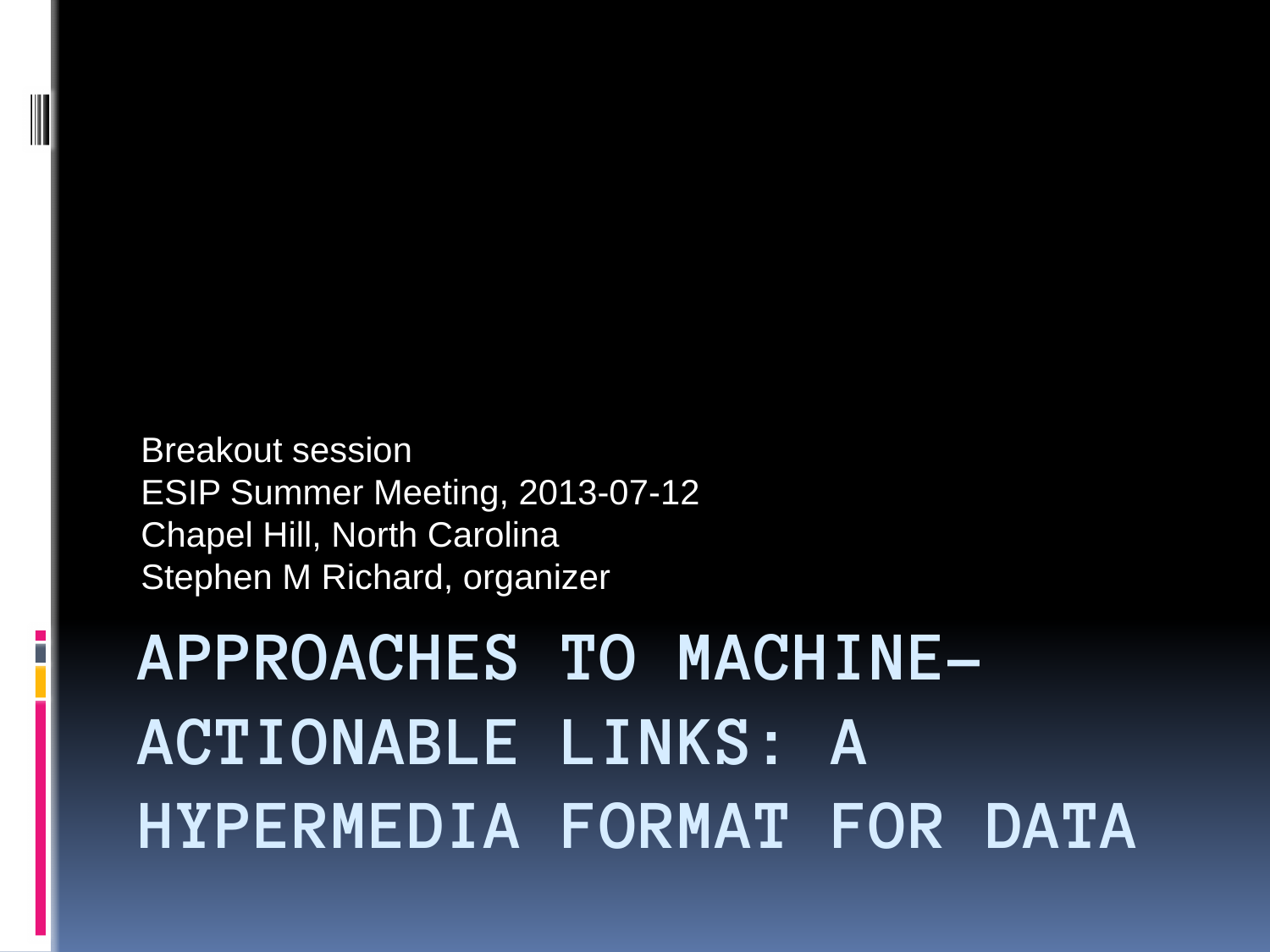

Breakout session
ESIP Summer Meeting, 2013-07-12
Chapel Hill, North Carolina
Stephen M Richard, organizer
# Approaches to Machine-Actionable Links: a hypermedia format for data